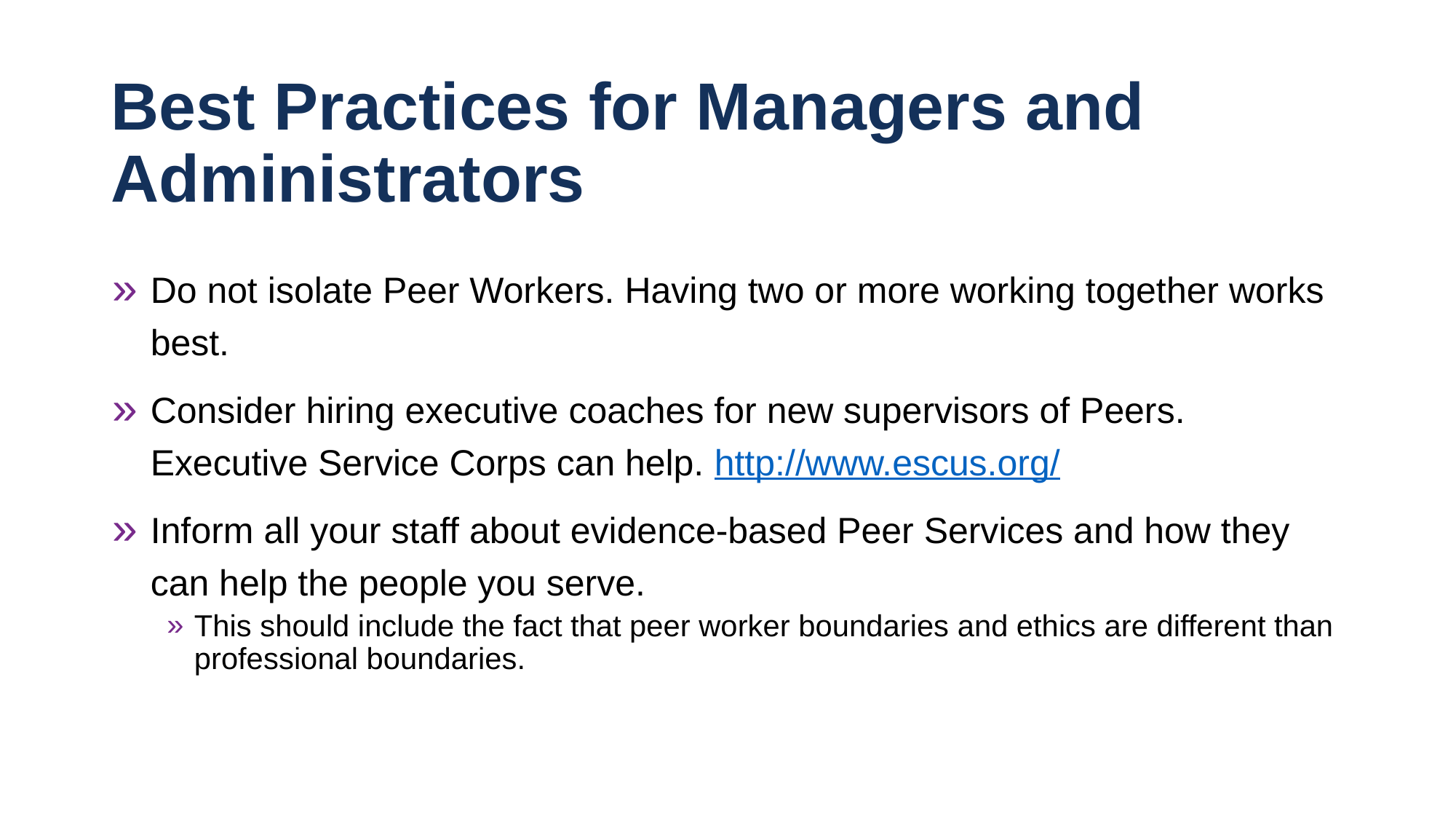

# Best Practices for Managers and Administrators
Do not isolate Peer Workers. Having two or more working together works best.
Consider hiring executive coaches for new supervisors of Peers. Executive Service Corps can help. http://www.escus.org/
Inform all your staff about evidence-based Peer Services and how they can help the people you serve.
This should include the fact that peer worker boundaries and ethics are different than professional boundaries.